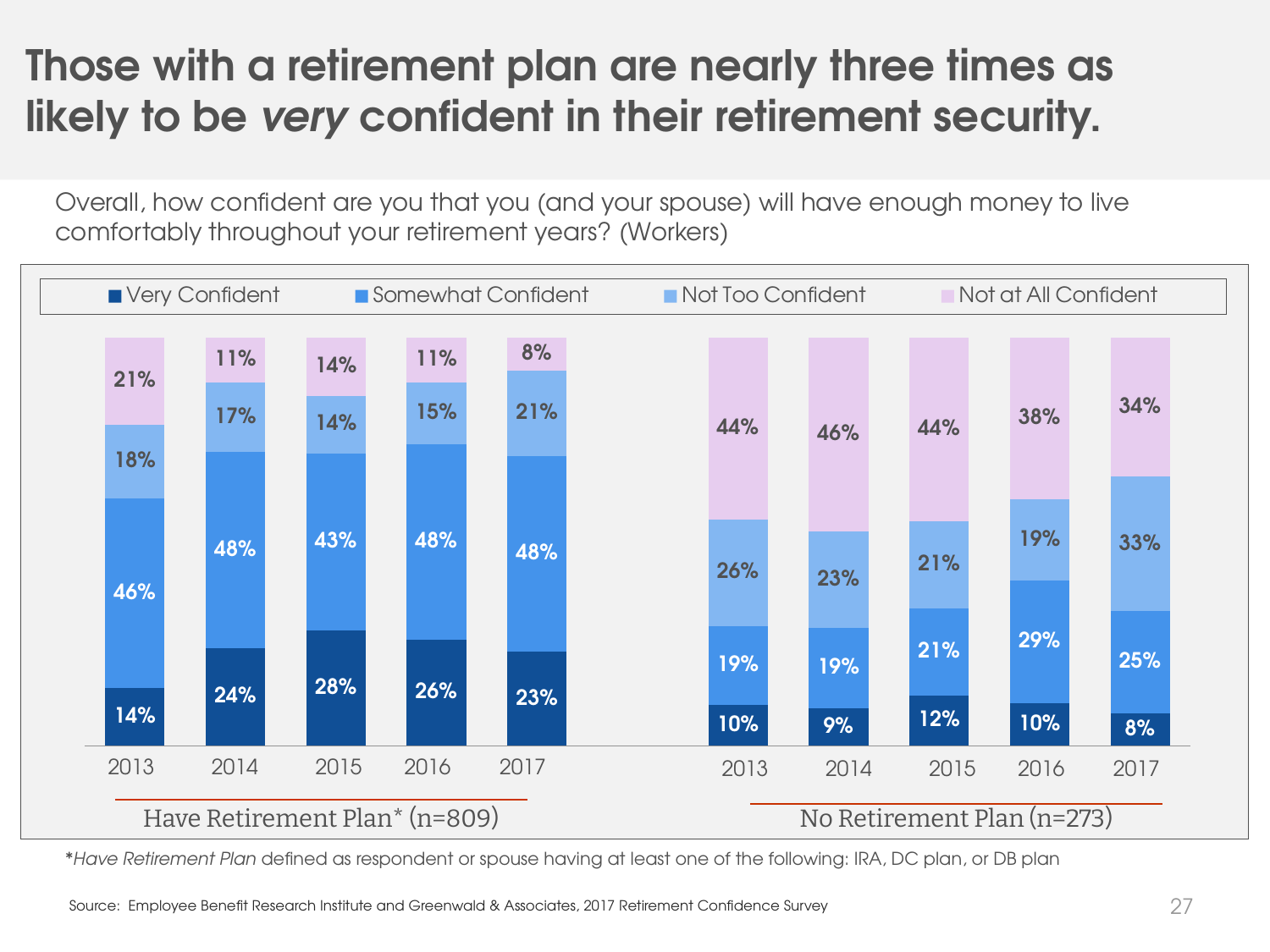

Those with a retirement plan are nearly three times as likely to be very confident in their retirement security.
Overall, how confident are you that you (and your spouse) will have enough money to live comfortably throughout your retirement years? (Workers)

### Chart

| Category | Very Confident | Somewhat Confident | Not Too Confident | Not at All Confident |
|---|---|---|---|---|
| 2013 | 0.14 | 0.46 | 0.18 | 0.21 |
| 2014 | 0.24 | 0.48 | 0.17 | 0.11 |
| 2015 | 0.28 | 0.43 | 0.14 | 0.14 |
| 2016 | 0.26 | 0.48 | 0.15 | 0.11 |
| 2017 | 0.23 | 0.48 | 0.21 | 0.08 |
| Column1 | None | None | None | None |
| 20132 | 0.1 | 0.19 | 0.26 | 0.44 |
| 20142 | 0.09 | 0.19 | 0.23 | 0.46 |
| 20152 | 0.12 | 0.21 | 0.21 | 0.44 |
| 20162 | 0.1 | 0.29 | 0.19 | 0.38 |
| 20172 | 0.08 | 0.25 | 0.33 | 0.34 |
| 2013 | 2014 | 2015 | 2016 | 2017 |
| --- | --- | --- | --- | --- |
| 2013 | 2014 | 2015 | 2016 | 2017 |
| --- | --- | --- | --- | --- |
No Retirement Plan (n=273)
Have Retirement Plan* (n=809)
*Have Retirement Plan defined as respondent or spouse having at least one of the following: IRA, DC plan, or DB plan
27
Source:  Employee Benefit Research Institute and Greenwald & Associates, 2017 Retirement Confidence Survey